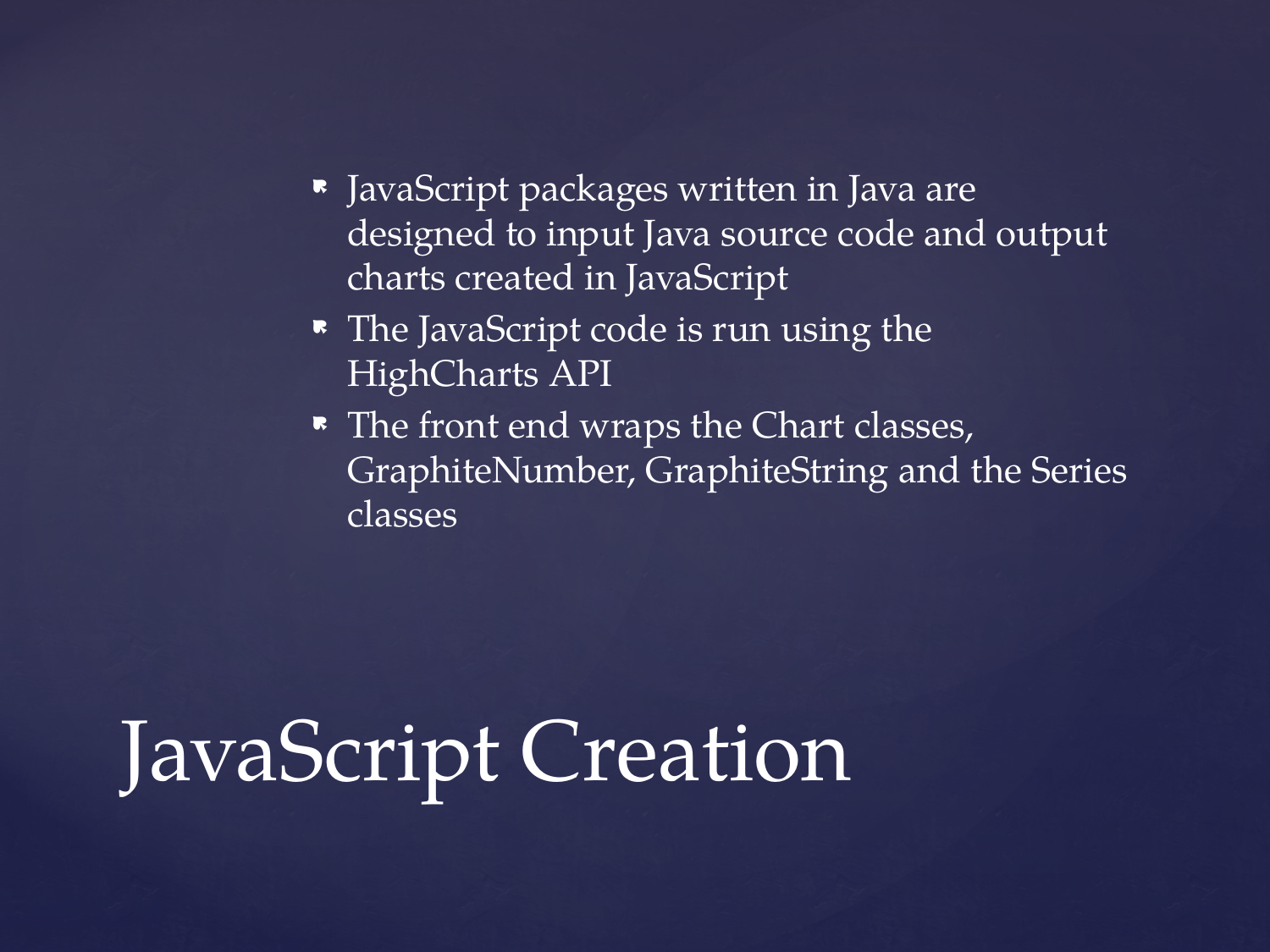

JavaScript packages written in Java are designed to input Java source code and output charts created in JavaScript
The JavaScript code is run using the HighCharts API
The front end wraps the Chart classes, GraphiteNumber, GraphiteString and the Series classes
# JavaScript Creation